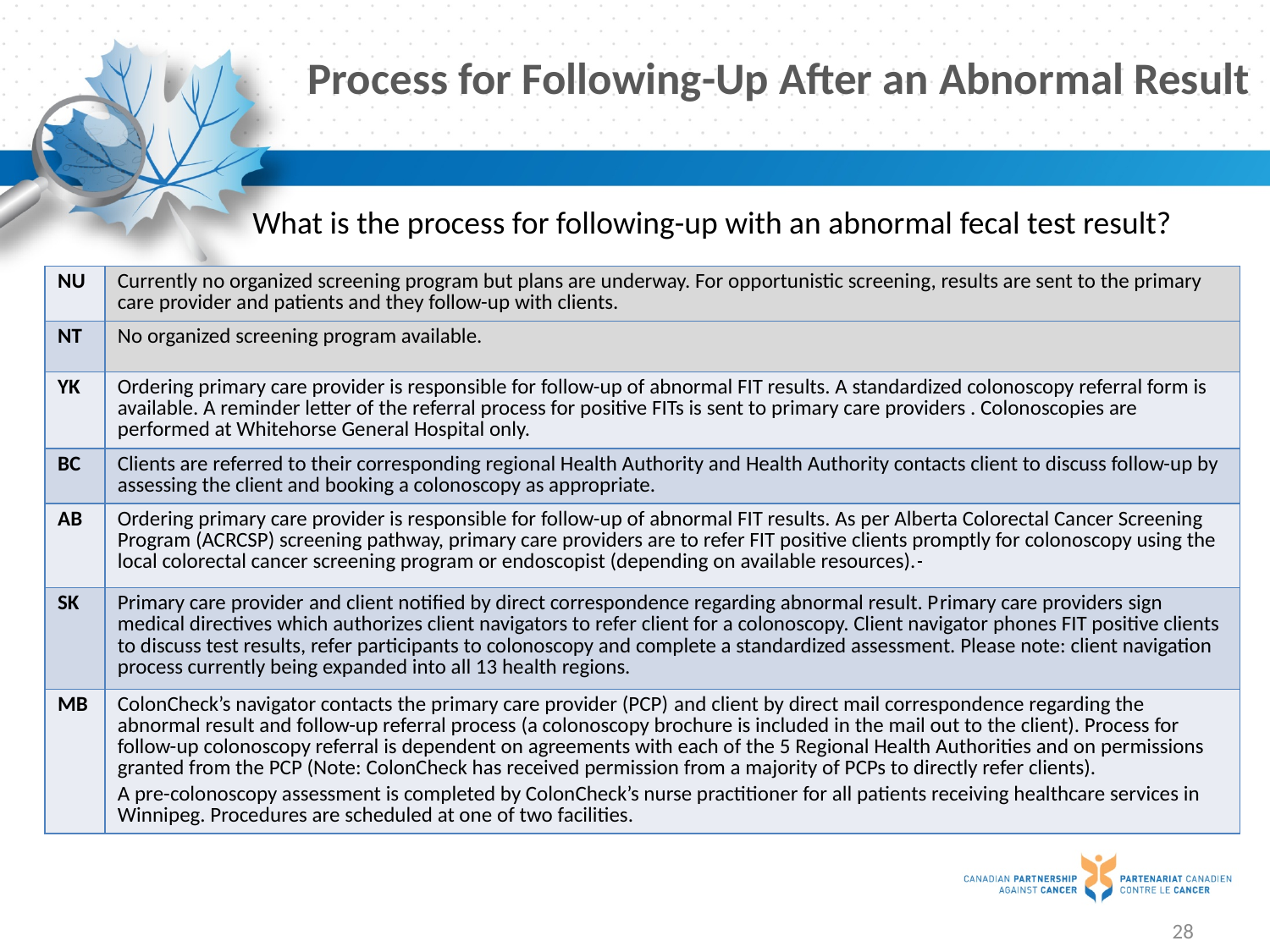

# Process for Following-Up After an Abnormal Result
What is the process for following-up with an abnormal fecal test result?
| NU | Currently no organized screening program but plans are underway. For opportunistic screening, results are sent to the primary care provider and patients and they follow-up with clients. |
| --- | --- |
| NT | No organized screening program available. |
| YK | Ordering primary care provider is responsible for follow-up of abnormal FIT results. A standardized colonoscopy referral form is available. A reminder letter of the referral process for positive FITs is sent to primary care providers . Colonoscopies are performed at Whitehorse General Hospital only. |
| BC | Clients are referred to their corresponding regional Health Authority and Health Authority contacts client to discuss follow-up by assessing the client and booking a colonoscopy as appropriate. |
| AB | Ordering primary care provider is responsible for follow-up of abnormal FIT results. As per Alberta Colorectal Cancer Screening Program (ACRCSP) screening pathway, primary care providers are to refer FIT positive clients promptly for colonoscopy using the local colorectal cancer screening program or endoscopist (depending on available resources). |
| SK | Primary care provider and client notified by direct correspondence regarding abnormal result. Primary care providers sign medical directives which authorizes client navigators to refer client for a colonoscopy. Client navigator phones FIT positive clients to discuss test results, refer participants to colonoscopy and complete a standardized assessment. Please note: client navigation process currently being expanded into all 13 health regions. |
| MB | ColonCheck’s navigator contacts the primary care provider (PCP) and client by direct mail correspondence regarding the abnormal result and follow-up referral process (a colonoscopy brochure is included in the mail out to the client). Process for follow-up colonoscopy referral is dependent on agreements with each of the 5 Regional Health Authorities and on permissions granted from the PCP (Note: ColonCheck has received permission from a majority of PCPs to directly refer clients). A pre-colonoscopy assessment is completed by ColonCheck’s nurse practitioner for all patients receiving healthcare services in Winnipeg. Procedures are scheduled at one of two facilities. |
28